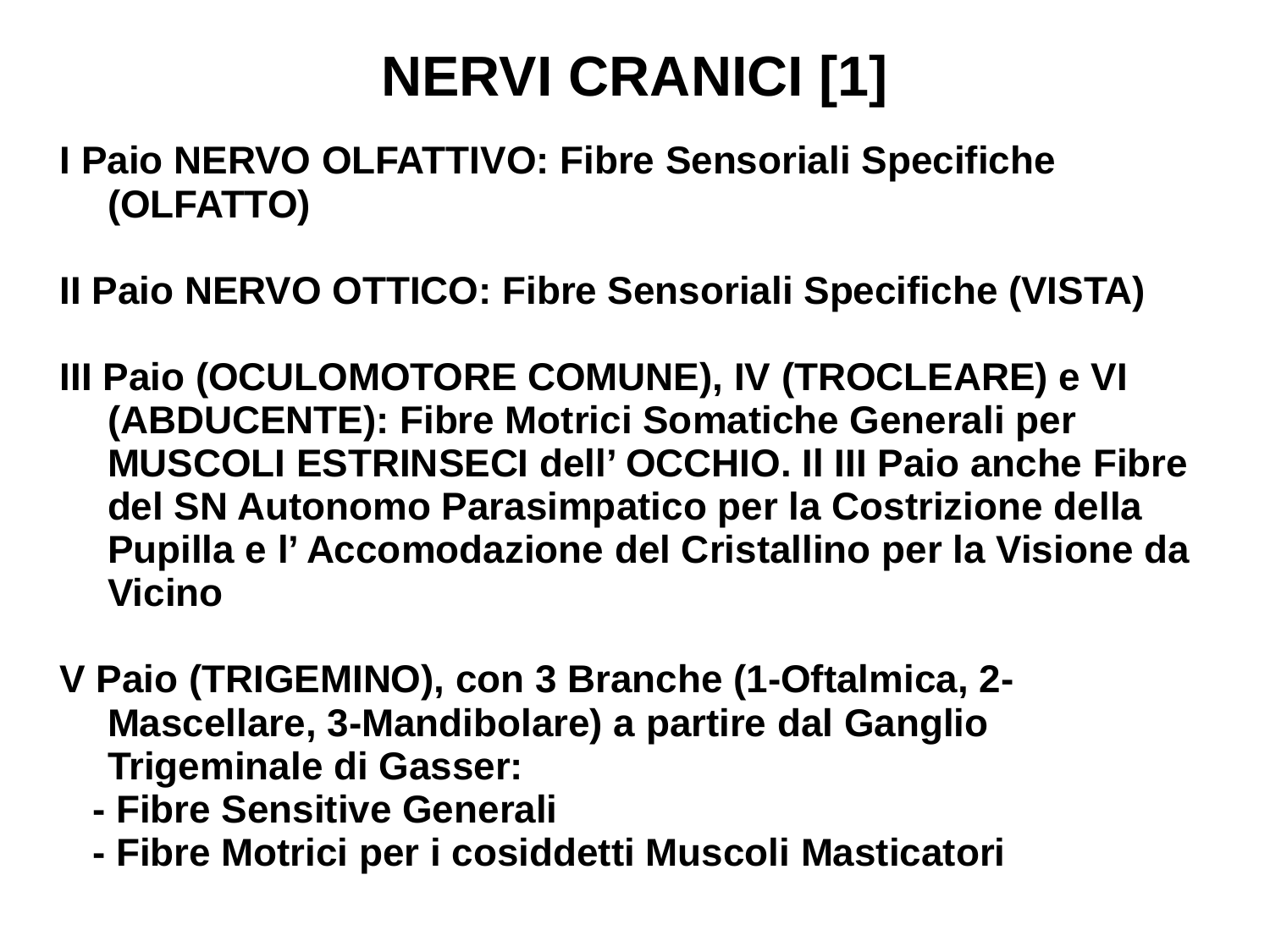

# NERVI CRANICI [1]
I Paio NERVO OLFATTIVO: Fibre Sensoriali Specifiche (OLFATTO)

II Paio NERVO OTTICO: Fibre Sensoriali Specifiche (VISTA)

III Paio (OCULOMOTORE COMUNE), IV (TROCLEARE) e VI (ABDUCENTE): Fibre Motrici Somatiche Generali per MUSCOLI ESTRINSECI dell’ OCCHIO. Il III Paio anche Fibre del SN Autonomo Parasimpatico per la Costrizione della Pupilla e l’ Accomodazione del Cristallino per la Visione da Vicino

V Paio (TRIGEMINO), con 3 Branche (1-Oftalmica, 2-Mascellare, 3-Mandibolare) a partire dal Ganglio Trigeminale di Gasser:
   - Fibre Sensitive Generali
   - Fibre Motrici per i cosiddetti Muscoli Masticatori